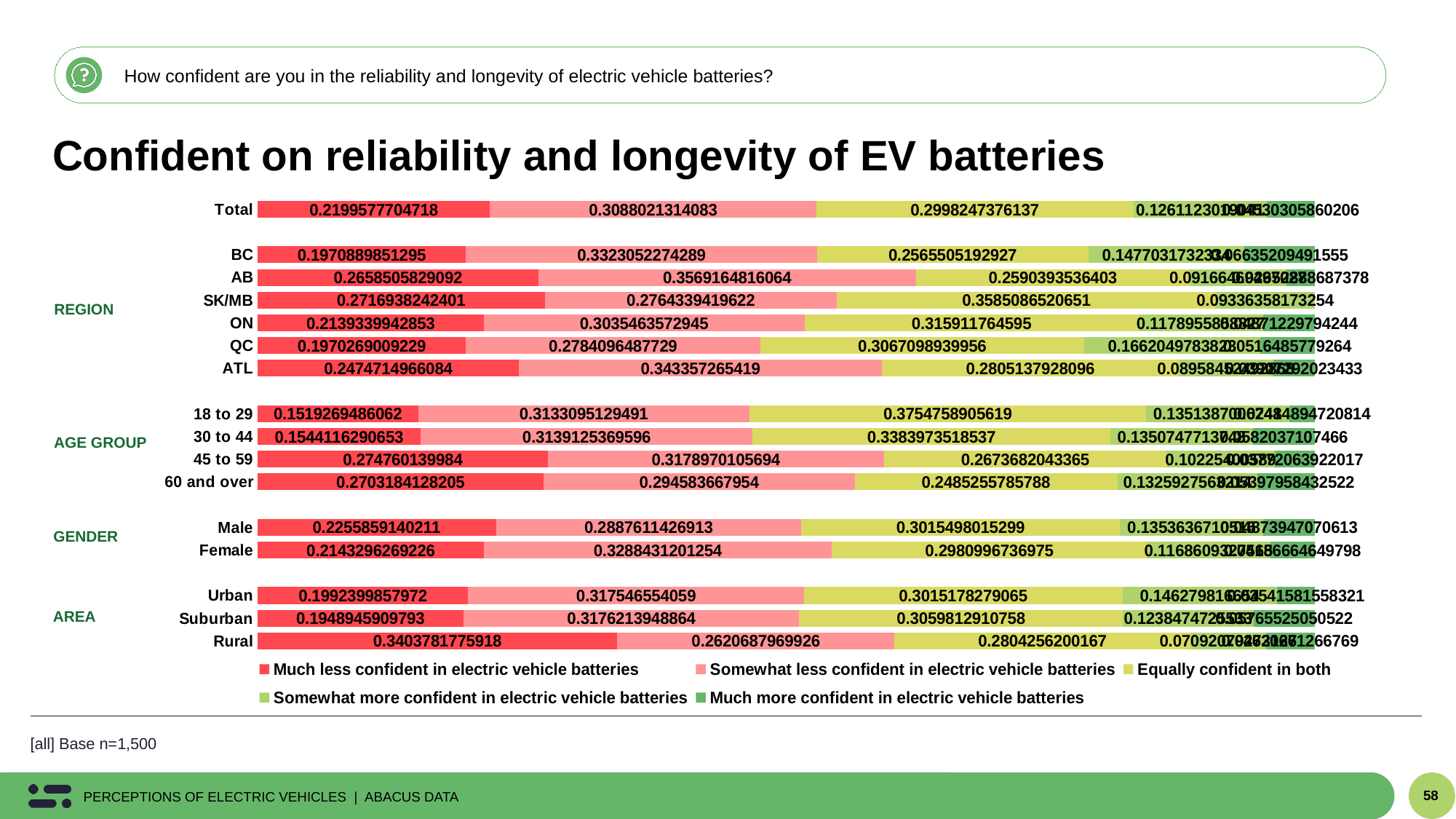

How confident are you in the reliability and longevity of electric vehicle batteries?
Confident on reliability and longevity of EV batteries

### Chart

| Category | Much less confident in electric vehicle batteries | Somewhat less confident in electric vehicle batteries | Equally confident in both | Somewhat more confident in electric vehicle batteries | Much more confident in electric vehicle batteries |
|---|---|---|---|---|---|
| Total | 0.2199577704718 | 0.3088021314083 | 0.2998247376137 | 0.1261123019041 | 0.04530305860206 |
|  | None | None | None | None | None |
| BC | 0.1970889851295 | 0.3323052274289 | 0.2565505192927 | 0.1477031732334 | 0.06635209491555 |
| AB | 0.2658505829092 | 0.3569164816064 | 0.2590393536403 | 0.09166469497027 | 0.02652888687378 |
| SK/MB | 0.2716938242401 | 0.2764339419622 | 0.3585086520651 | 0.09336358173254 | None |
| ON | 0.2139339942853 | 0.3035463572945 | 0.315911764595 | 0.1178955858827 | 0.04871229794244 |
| QC | 0.1970269009229 | 0.2784096487729 | 0.3067098939956 | 0.1662049783823 | 0.0516485779264 |
| ATL | 0.2474714966084 | 0.343357265419 | 0.2805137928096 | 0.08958452492868 | 0.03907292023433 |
|  | None | None | None | None | None |
| 18 to 29 | 0.1519269486062 | 0.3133095129491 | 0.3754758905619 | 0.1351387006748 | 0.02414894720814 |
| 30 to 44 | 0.1544116290653 | 0.3139125369596 | 0.3383973518537 | 0.1350747713748 | 0.0582037107466 |
| 45 to 59 | 0.274760139984 | 0.3178970105694 | 0.2673682043365 | 0.10225400589 | 0.03772063922017 |
| 60 and over | 0.2703184128205 | 0.294583667954 | 0.2485255785788 | 0.1325927563214 | 0.05397958432522 |
|  | None | None | None | None | None |
| Male | 0.2255859140211 | 0.2887611426913 | 0.3015498015299 | 0.1353636710516 | 0.04873947070613 |
| Female | 0.2143296269226 | 0.3288431201254 | 0.2980996736975 | 0.1168609327565 | 0.04186664649798 |
|  | None | None | None | None | None |
| Urban | 0.1992399857972 | 0.317546554059 | 0.3015178279065 | 0.146279816654 | 0.03541581558321 |
| Suburban | 0.1948945909793 | 0.3176213948864 | 0.3059812910758 | 0.1238474725533 | 0.05765525050522 |
| Rural | 0.3403781775918 | 0.2620687969926 | 0.2804256200167 | 0.07092079273127 | 0.04620661266769 |
REGION
AGE GROUP
GENDER
AREA
[all] Base n=1,500